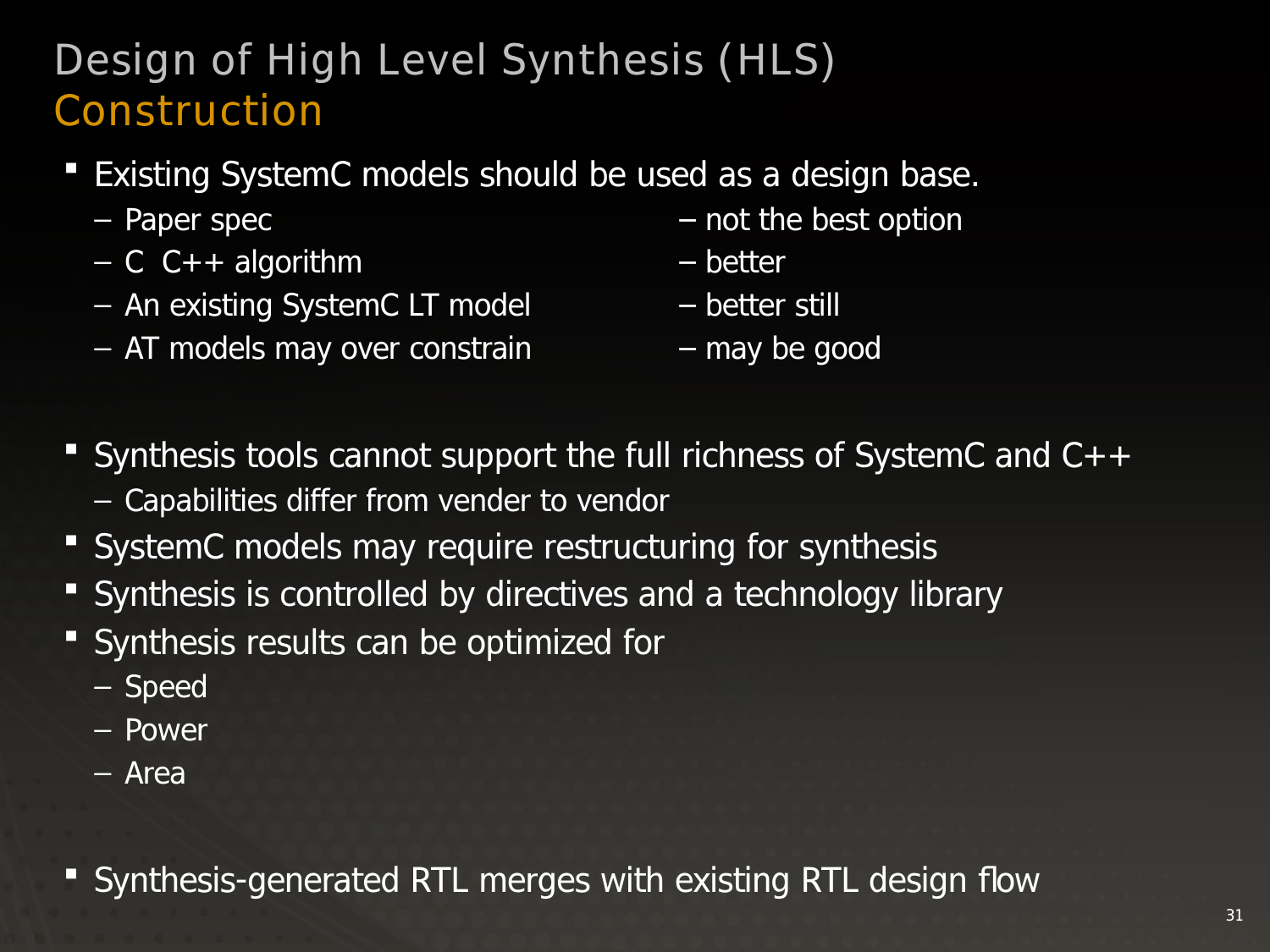

# Design of High Level Synthesis (HLS) Construction
Existing SystemC models should be used as a design base.
Paper spec 	– not the best option
C  C++ algorithm	– better
An existing SystemC LT model	– better still
AT models may over constrain 	– may be good

Synthesis tools cannot support the full richness of SystemC and C++
Capabilities differ from vender to vendor
SystemC models may require restructuring for synthesis
Synthesis is controlled by directives and a technology library
Synthesis results can be optimized for
Speed
Power
Area

Synthesis-generated RTL merges with existing RTL design flow